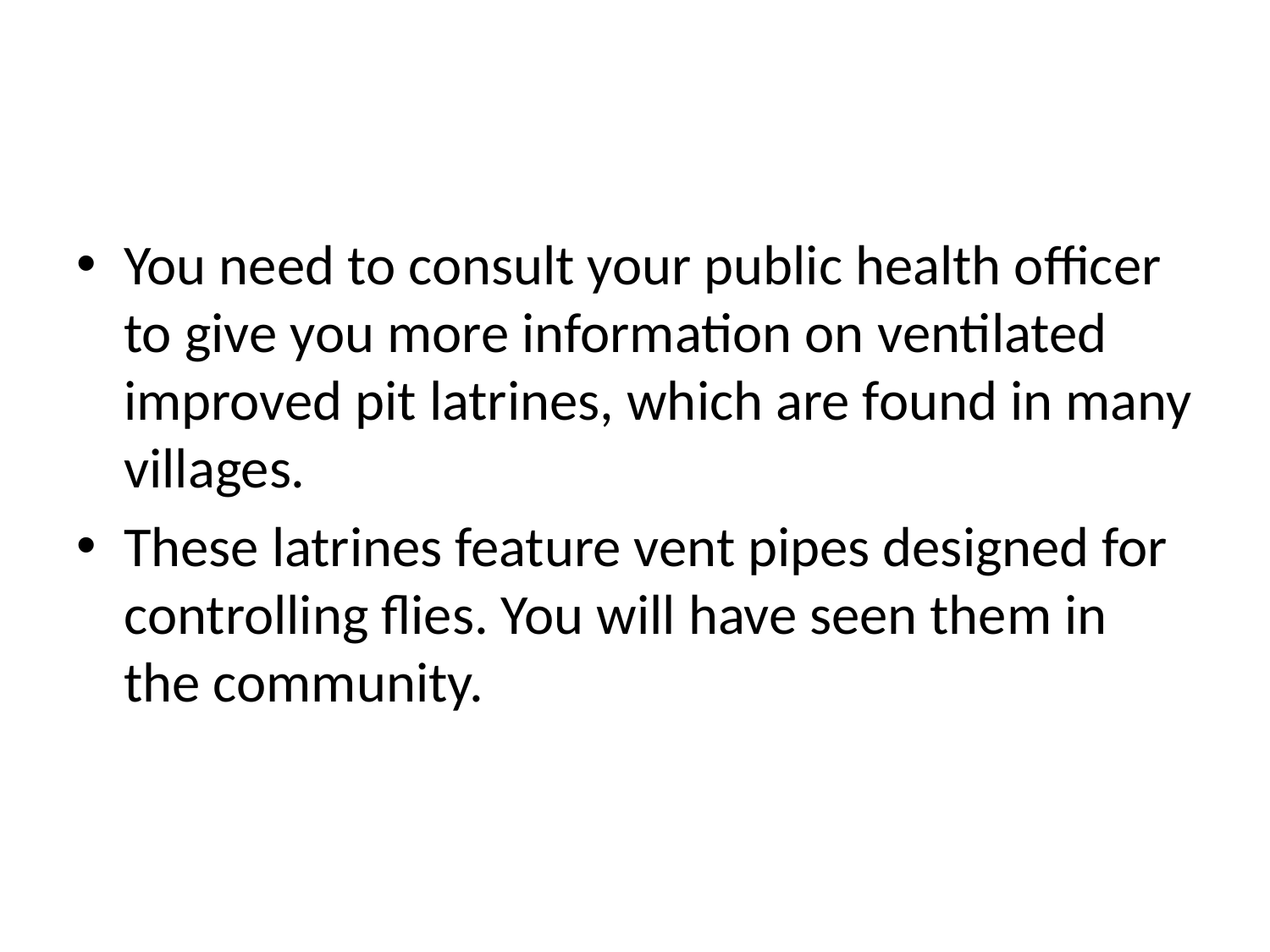

#
You need to consult your public health officer to give you more information on ventilated improved pit latrines, which are found in many villages.
These latrines feature vent pipes designed for controlling flies. You will have seen them in
the community.